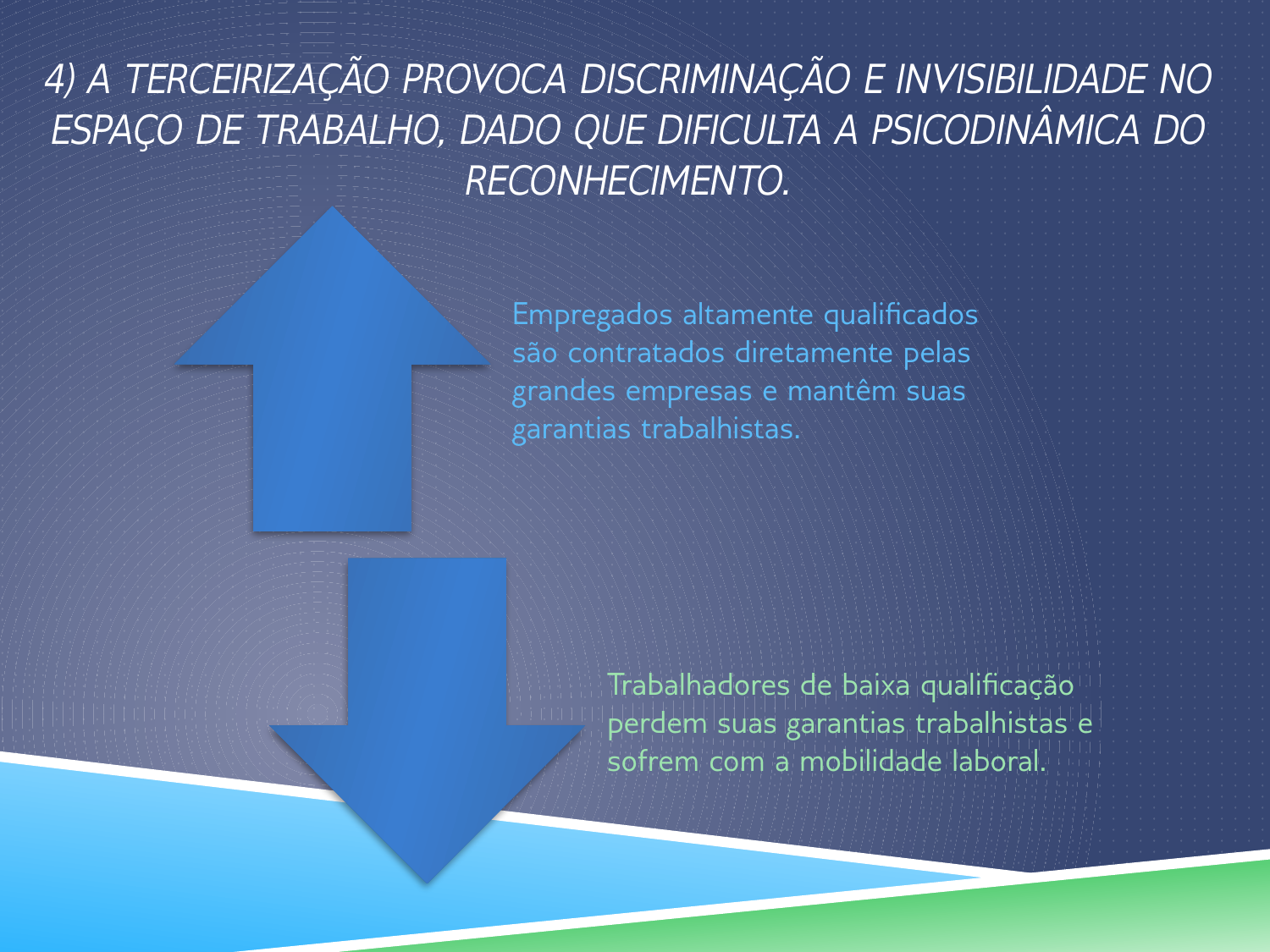

# 4) a terceirização provoca discriminação e invisibilidade no espaço de trabalho, dado que dificulta a psicodinâmica do reconhecimento.
Empregados altamente qualificados são contratados diretamente pelas grandes empresas e mantêm suas garantias trabalhistas.
Trabalhadores de baixa qualificação perdem suas garantias trabalhistas e sofrem com a mobilidade laboral.